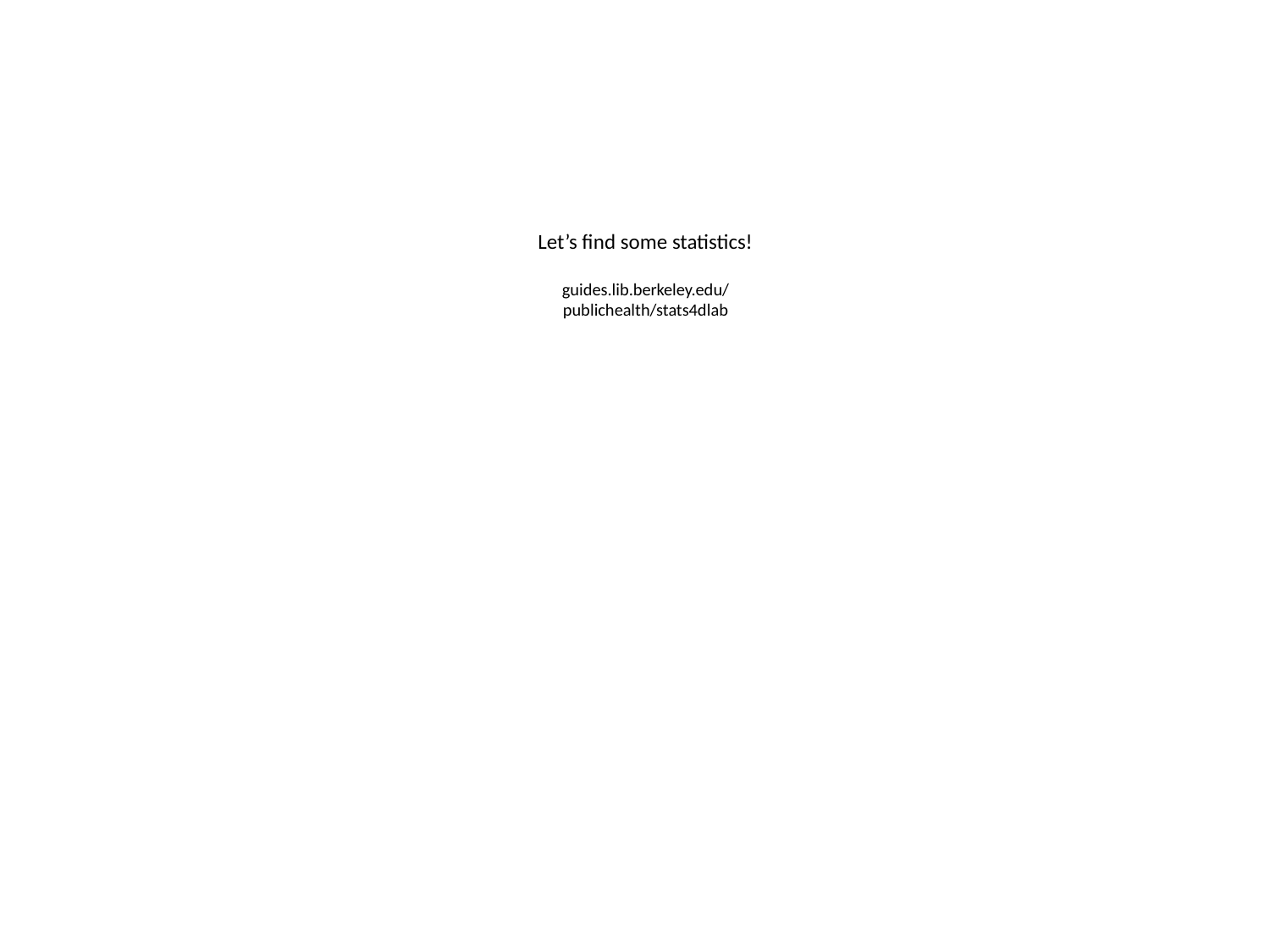

# Let’s find some statistics! guides.lib.berkeley.edu/ publichealth/stats4dlab